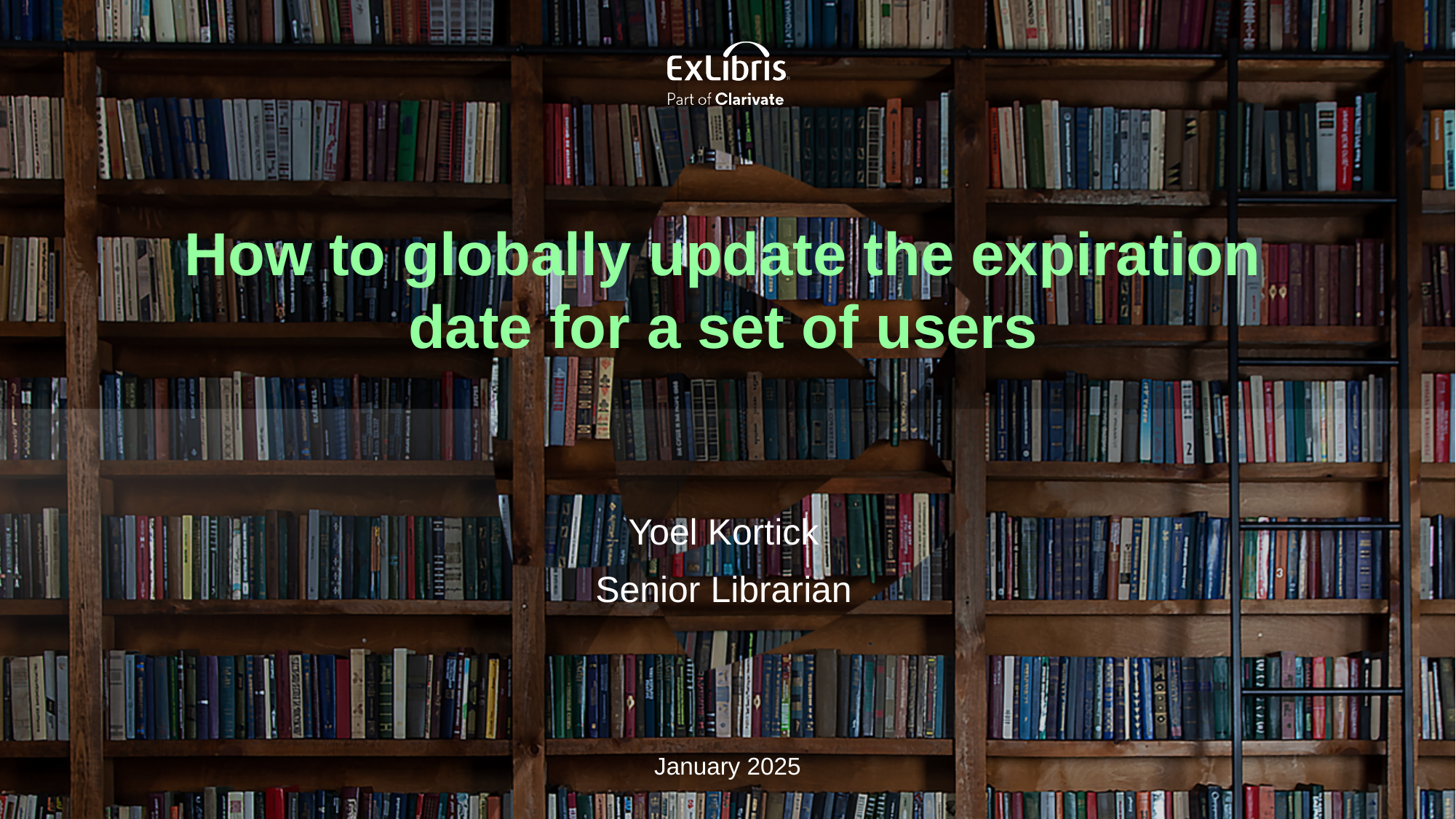

How to globally update the expiration date for a set of users
Yoel Kortick
Senior Librarian
January 2025